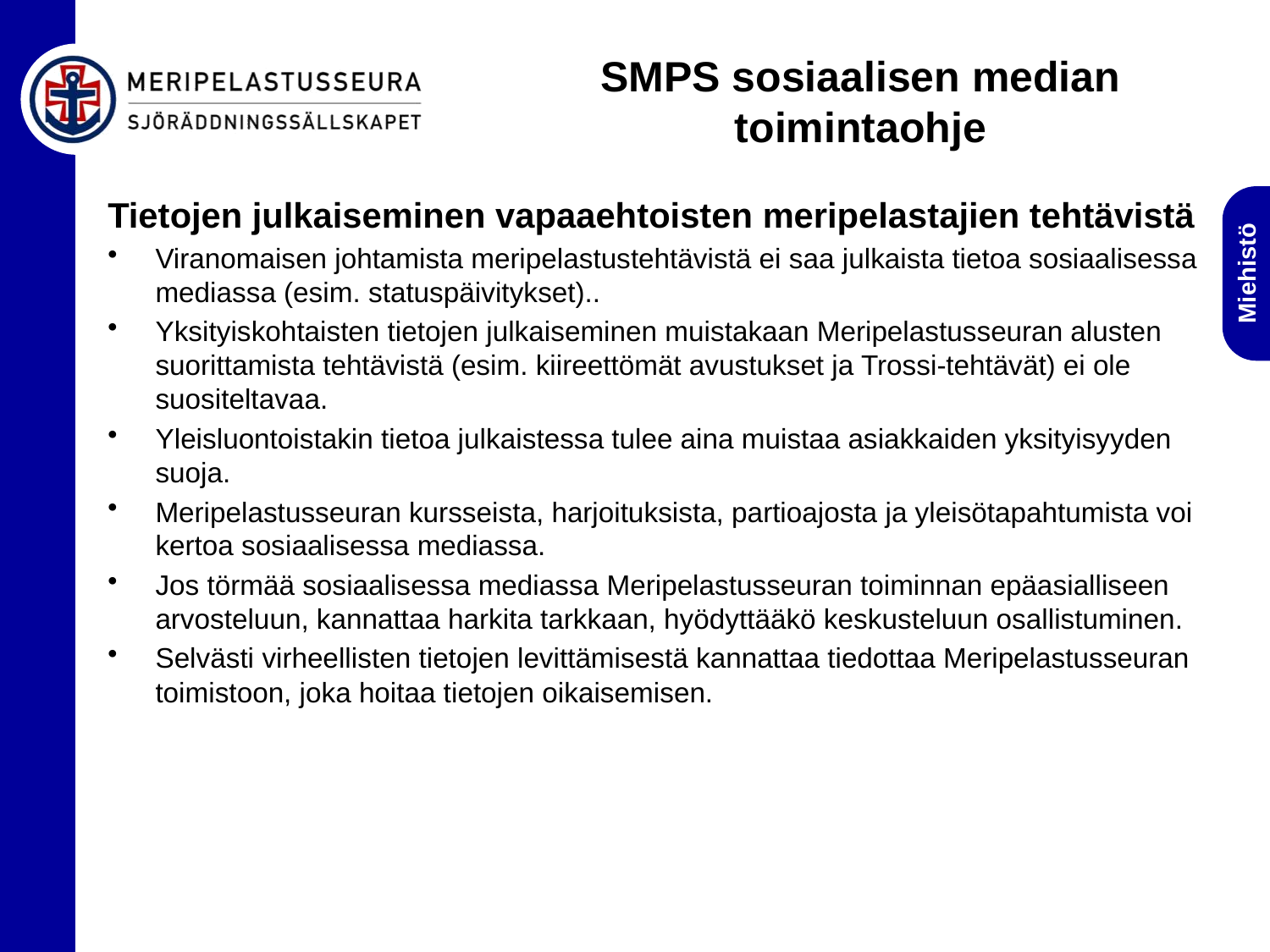

# SMPS sosiaalisen median toimintaohje
Tietojen julkaiseminen vapaaehtoisten meripelastajien tehtävistä
Viranomaisen johtamista meripelastustehtävistä ei saa julkaista tietoa sosiaalisessa mediassa (esim. statuspäivitykset)..
Yksityiskohtaisten tietojen julkaiseminen muistakaan Meripelastusseuran alusten suorittamista tehtävistä (esim. kiireettömät avustukset ja Trossi-tehtävät) ei ole suositeltavaa.
Yleisluontoistakin tietoa julkaistessa tulee aina muistaa asiakkaiden yksityisyyden suoja.
Meripelastusseuran kursseista, harjoituksista, partioajosta ja yleisötapahtumista voi kertoa sosiaalisessa mediassa.
Jos törmää sosiaalisessa mediassa Meripelastusseuran toiminnan epäasialliseen arvosteluun, kannattaa harkita tarkkaan, hyödyttääkö keskusteluun osallistuminen.
Selvästi virheellisten tietojen levittämisestä kannattaa tiedottaa Meripelastusseuran toimistoon, joka hoitaa tietojen oikaisemisen.